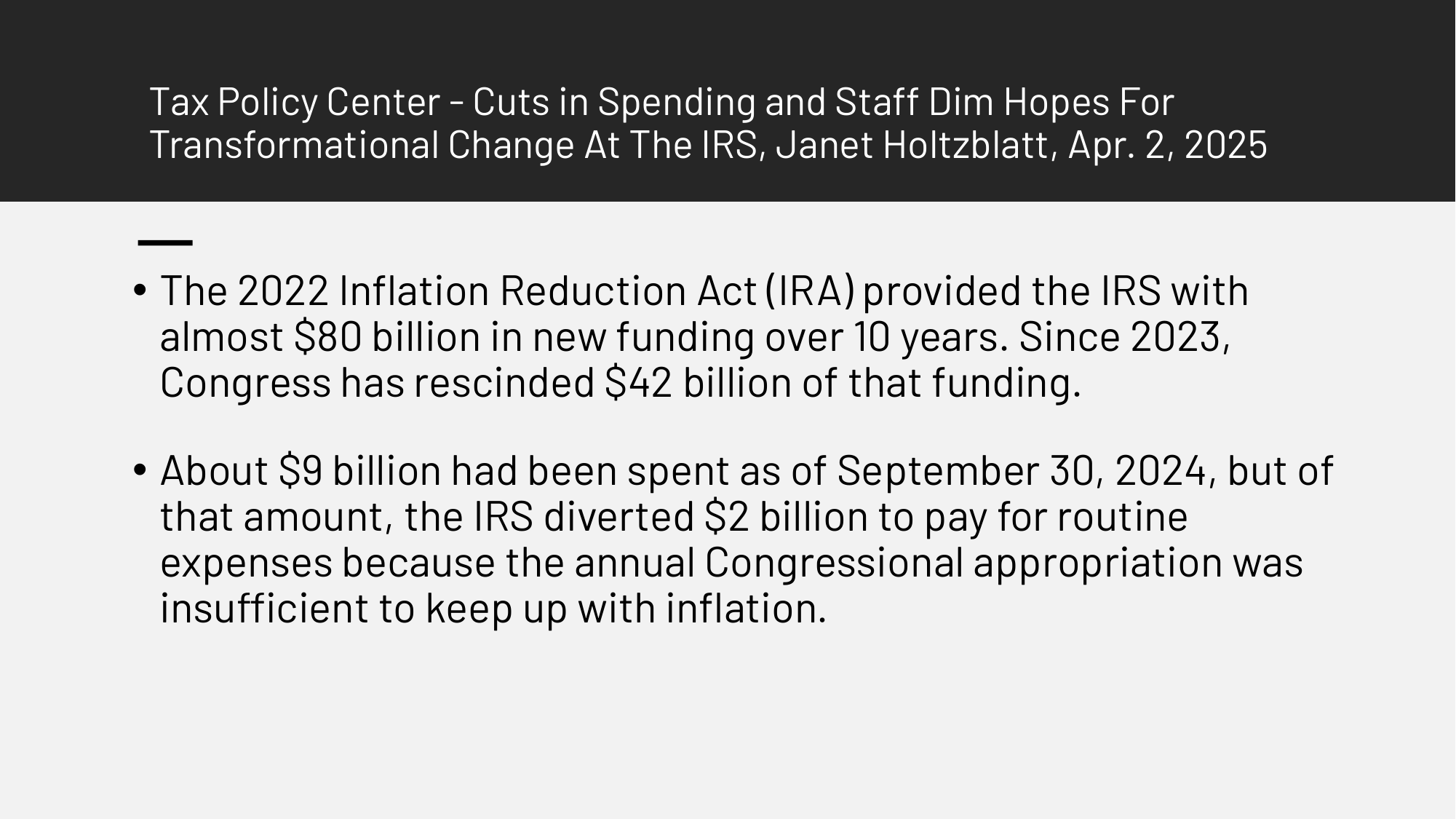

# Tax Policy Center - Cuts in Spending and Staff Dim Hopes For Transformational Change At The IRS, Janet Holtzblatt, Apr. 2, 2025

The 2022 Inflation Reduction Act (IRA) provided the IRS with almost $80 billion in new funding over 10 years. Since 2023, Congress has rescinded $42 billion of that funding.
About $9 billion had been spent as of September 30, 2024, but of that amount, the IRS diverted $2 billion to pay for routine expenses because the annual Congressional appropriation was insufficient to keep up with inflation.